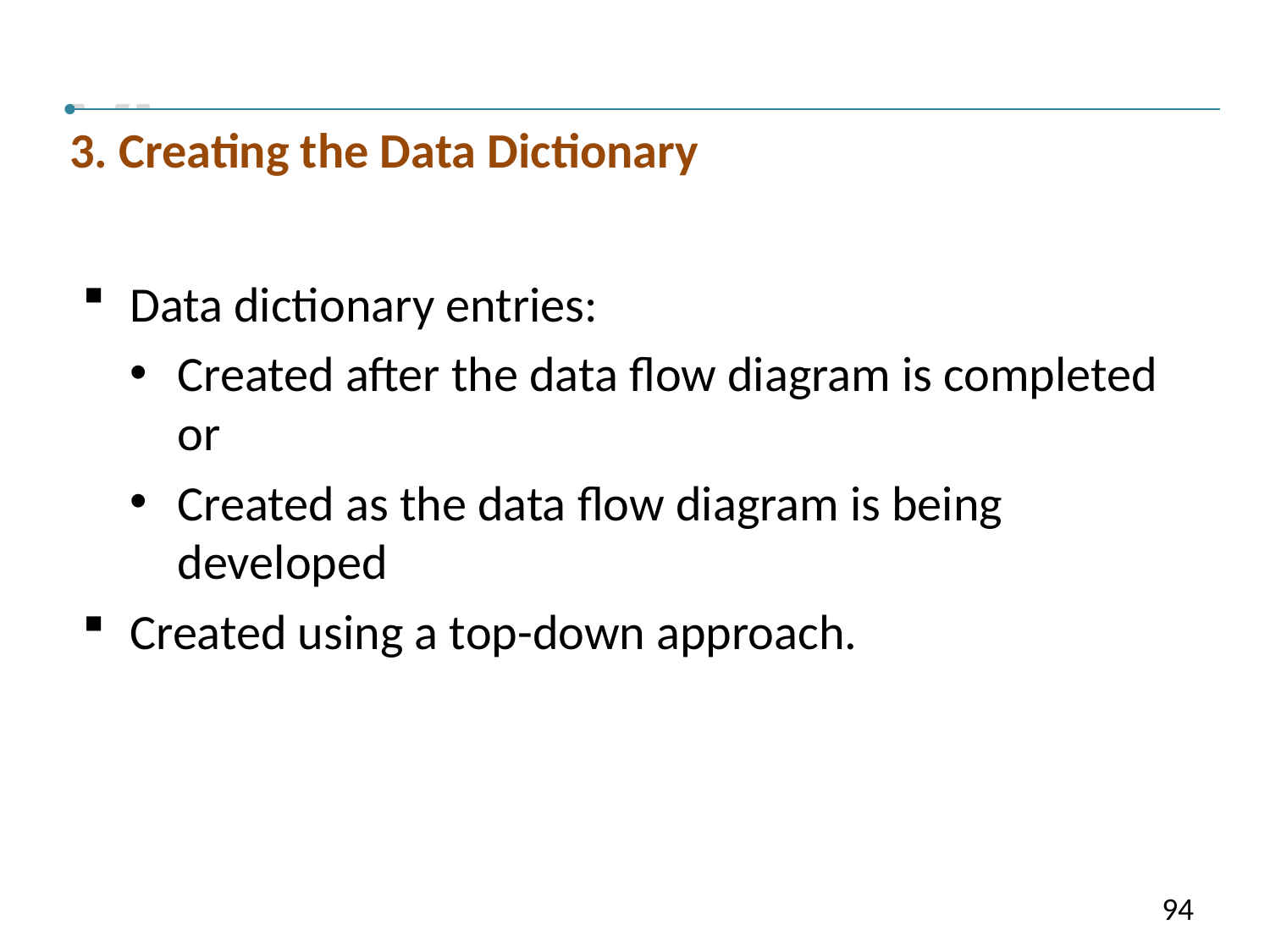

VI
3. Creating the Data Dictionary

Data dictionary entries:
Created after the data flow diagram is completed or
Created as the data flow diagram is being developed
Created using a top-down approach.
94